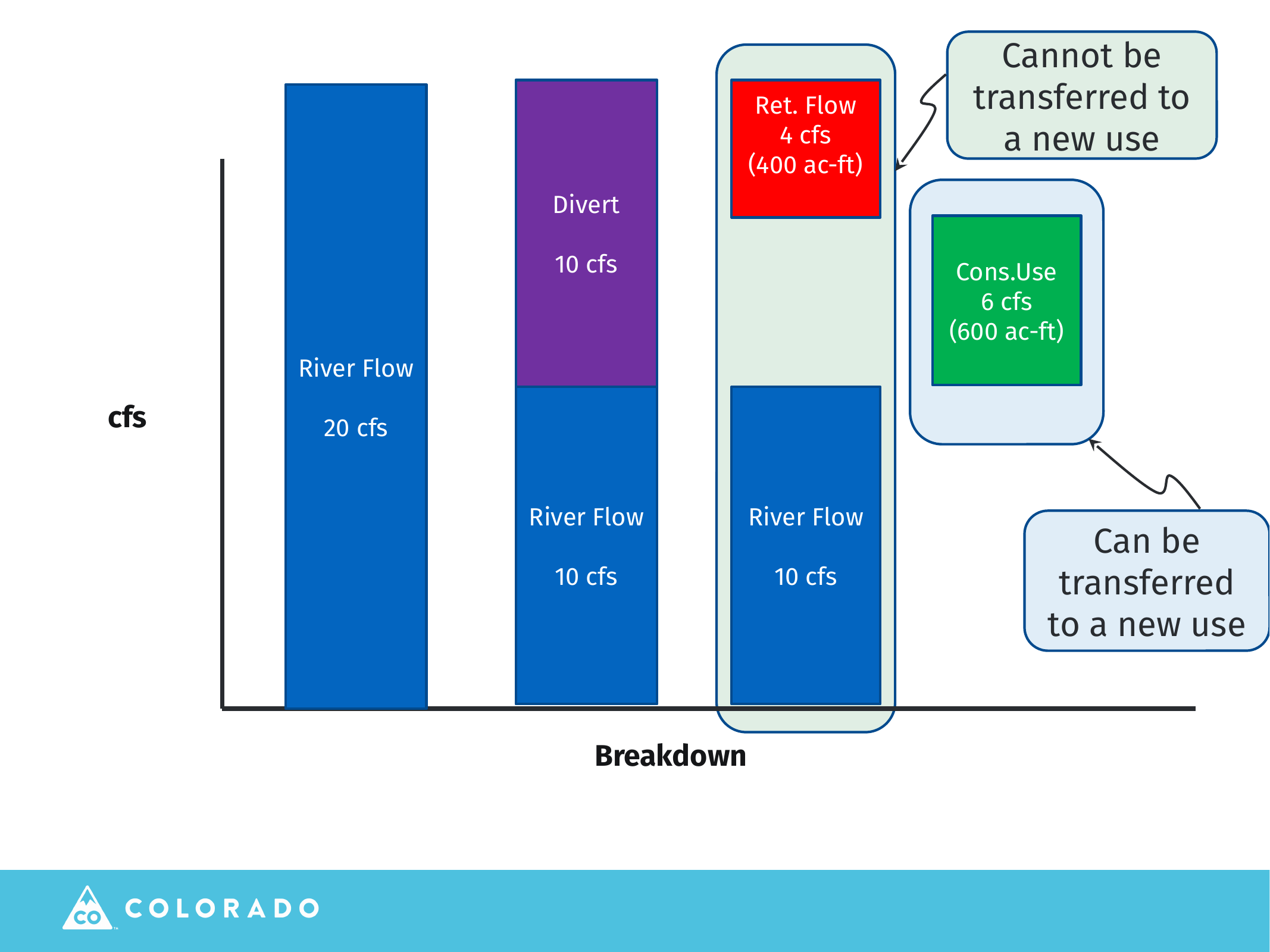

Cannot be transferred to a new use

Divert

10 cfs
Ret. Flow
4 cfs
(400 ac-ft)

River Flow

20 cfs

Cons.Use
6 cfs
(600 ac-ft)
River Flow

10 cfs
River Flow

10 cfs
cfs

Can be transferred to a new use
Breakdown